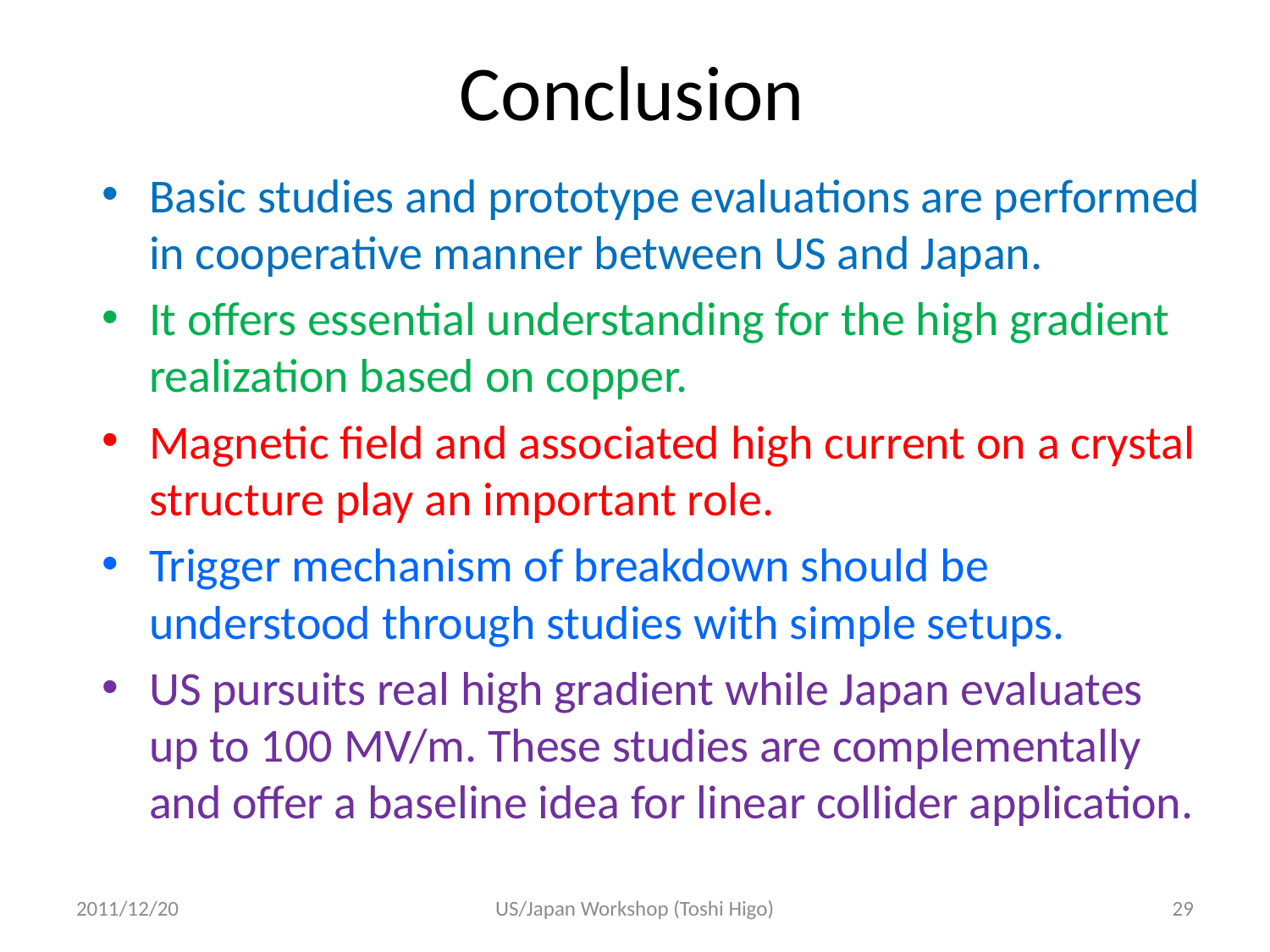

# Conclusion
Basic studies and prototype evaluations are performed in cooperative manner between US and Japan.
It offers essential understanding for the high gradient realization based on copper.
Magnetic field and associated high current on a crystal structure play an important role.
Trigger mechanism of breakdown should be understood through studies with simple setups.
US pursuits real high gradient while Japan evaluates up to 100 MV/m. These studies are complementally and offer a baseline idea for linear collider application.
2011/12/20
US/Japan Workshop (Toshi Higo)
29